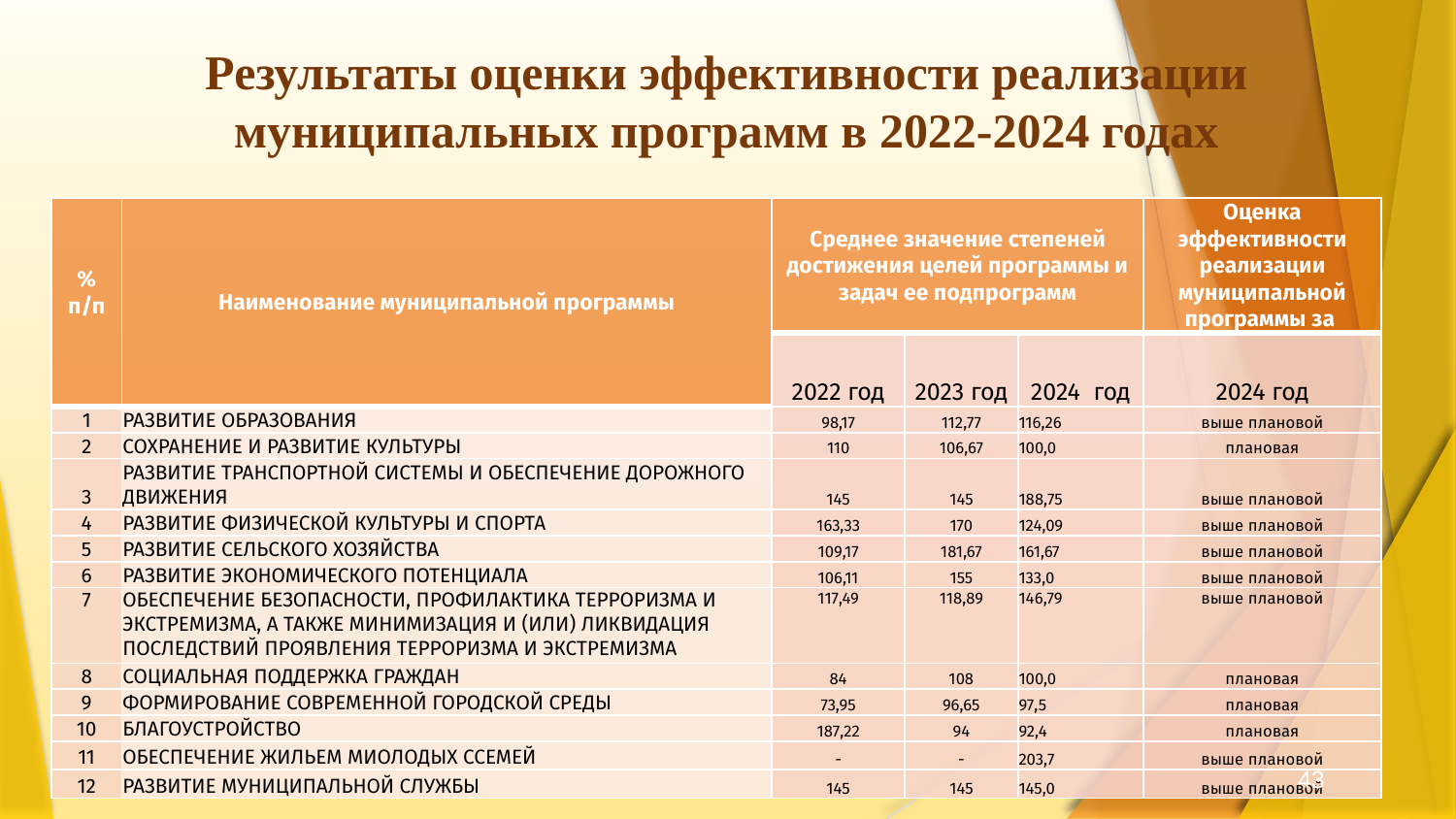

# Результаты оценки эффективности реализации муниципальных программ в 2022-2024 годах
| % п/п | Наименование муниципальной программы | Среднее значение степеней достижения целей программы и задач ее подпрограмм |  |  | Оценка эффективности реализации муниципальной программы за |
| --- | --- | --- | --- | --- | --- |
|  |  | 2022 год | 2023 год | 2024 год | 2024 год |
| 1 | РАЗВИТИЕ ОБРАЗОВАНИЯ | 98,17 | 112,77 | 116,26 | выше плановой |
| 2 | СОХРАНЕНИЕ И РАЗВИТИЕ КУЛЬТУРЫ | 110 | 106,67 | 100,0 | плановая |
| 3 | РАЗВИТИЕ ТРАНСПОРТНОЙ СИСТЕМЫ И ОБЕСПЕЧЕНИЕ ДОРОЖНОГО ДВИЖЕНИЯ | 145 | 145 | 188,75 | выше плановой |
| 4 | РАЗВИТИЕ ФИЗИЧЕСКОЙ КУЛЬТУРЫ И СПОРТА | 163,33 | 170 | 124,09 | выше плановой |
| 5 | РАЗВИТИЕ СЕЛЬСКОГО ХОЗЯЙСТВА | 109,17 | 181,67 | 161,67 | выше плановой |
| 6 | РАЗВИТИЕ ЭКОНОМИЧЕСКОГО ПОТЕНЦИАЛА | 106,11 | 155 | 133,0 | выше плановой |
| 7 | ОБЕСПЕЧЕНИЕ БЕЗОПАСНОСТИ, ПРОФИЛАКТИКА ТЕРРОРИЗМА И ЭКСТРЕМИЗМА, А ТАКЖЕ МИНИМИЗАЦИЯ И (ИЛИ) ЛИКВИДАЦИЯ ПОСЛЕДСТВИЙ ПРОЯВЛЕНИЯ ТЕРРОРИЗМА И ЭКСТРЕМИЗМА | 117,49 | 118,89 | 146,79 | выше плановой |
| 8 | СОЦИАЛЬНАЯ ПОДДЕРЖКА ГРАЖДАН | 84 | 108 | 100,0 | плановая |
| 9 | ФОРМИРОВАНИЕ СОВРЕМЕННОЙ ГОРОДСКОЙ СРЕДЫ | 73,95 | 96,65 | 97,5 | плановая |
| 10 | БЛАГОУСТРОЙСТВО | 187,22 | 94 | 92,4 | плановая |
| 11 | ОБЕСПЕЧЕНИЕ ЖИЛЬЕМ МИОЛОДЫХ ССЕМЕЙ | - | - | 203,7 | выше плановой |
| 12 | РАЗВИТИЕ МУНИЦИПАЛЬНОЙ СЛУЖБЫ | 145 | 145 | 145,0 | выше плановой |
43